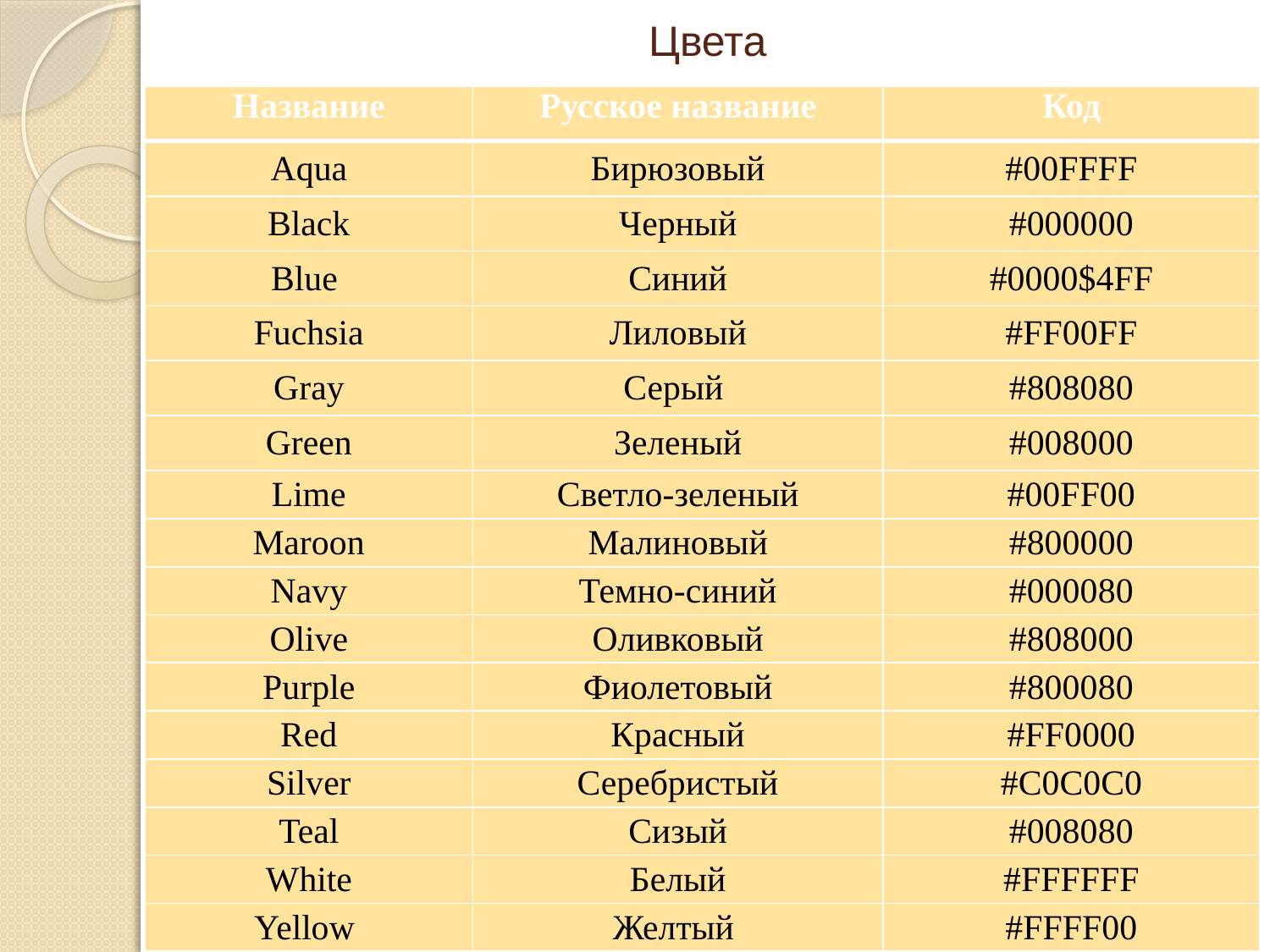

# Цвета
| Название | Русское название | Код |
| --- | --- | --- |
| Aqua | Бирюзовый | #00FFFF |
| Black | Черный | #000000 |
| Blue | Синий | #0000$4FF |
| Fuchsia | Лиловый | #FF00FF |
| Gray | Серый | #808080 |
| Green | Зеленый | #008000 |
| Lime | Светло-зеленый | #00FF00 |
| Maroon | Малиновый | #800000 |
| Navy | Темно-синий | #000080 |
| Olive | Оливковый | #808000 |
| Purple | Фиолетовый | #800080 |
| Red | Красный | #FF0000 |
| Silver | Серебристый | #C0C0C0 |
| Teal | Сизый | #008080 |
| White | Белый | #FFFFFF |
| Yellow | Желтый | #FFFF00 |